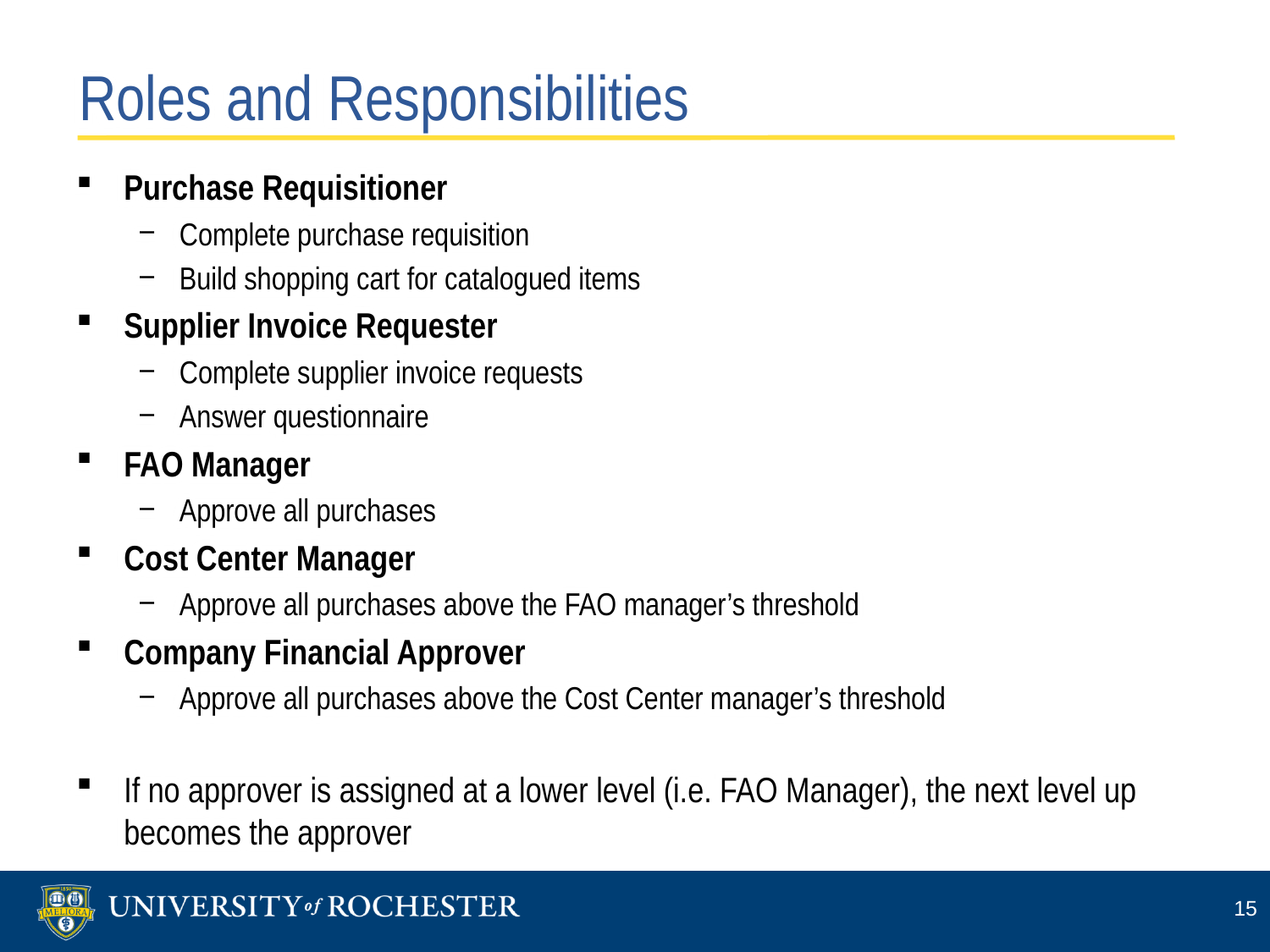

Roles and Responsibilities
Purchase Requisitioner
Complete purchase requisition
Build shopping cart for catalogued items
Supplier Invoice Requester
Complete supplier invoice requests
Answer questionnaire
FAO Manager
Approve all purchases
Cost Center Manager
Approve all purchases above the FAO manager’s threshold
Company Financial Approver
Approve all purchases above the Cost Center manager’s threshold

If no approver is assigned at a lower level (i.e. FAO Manager), the next level up becomes the approver

15